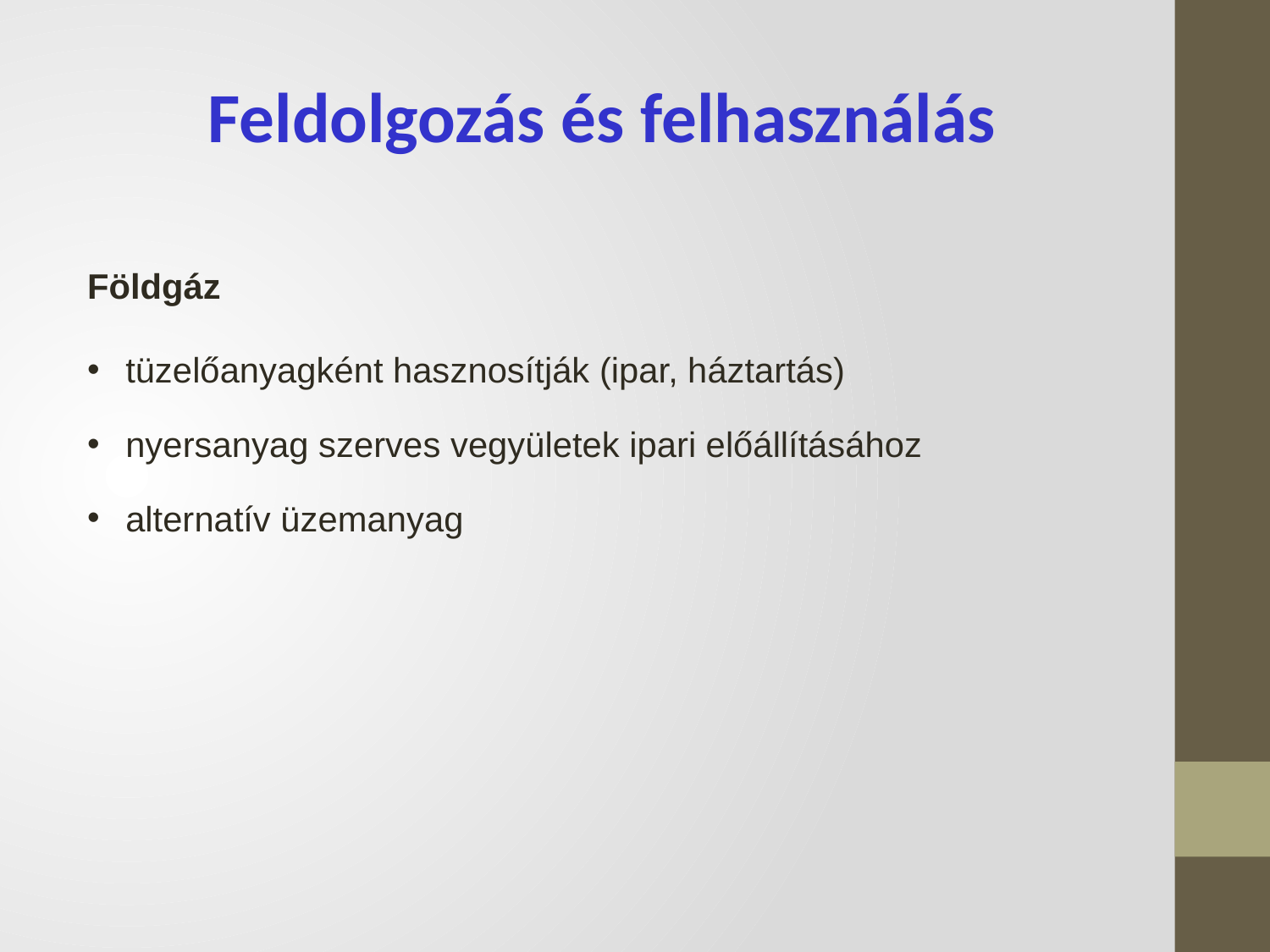

Feldolgozás és felhasználás
Földgáz
tüzelőanyagként hasznosítják (ipar, háztartás)
nyersanyag szerves vegyületek ipari előállításához
alternatív üzemanyag